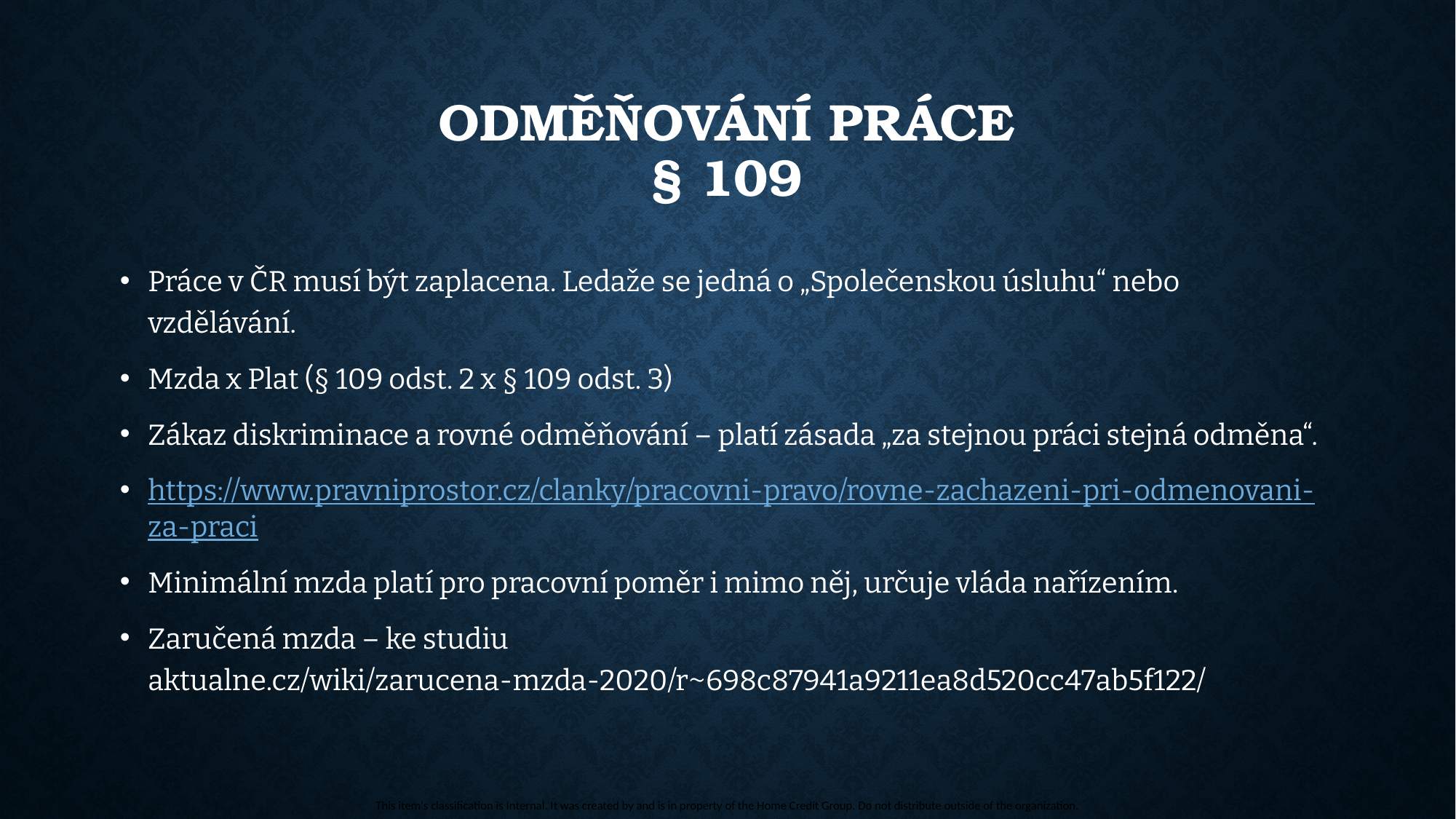

# Odměňování práce § 109
Práce v ČR musí být zaplacena. Ledaže se jedná o „Společenskou úsluhu“ nebo vzdělávání.
Mzda x Plat (§ 109 odst. 2 x § 109 odst. 3)
Zákaz diskriminace a rovné odměňování – platí zásada „za stejnou práci stejná odměna“.
https://www.pravniprostor.cz/clanky/pracovni-pravo/rovne-zachazeni-pri-odmenovani-za-praci
Minimální mzda platí pro pracovní poměr i mimo něj, určuje vláda nařízením.
Zaručená mzda – ke studiu aktualne.cz/wiki/zarucena-mzda-2020/r~698c87941a9211ea8d520cc47ab5f122/